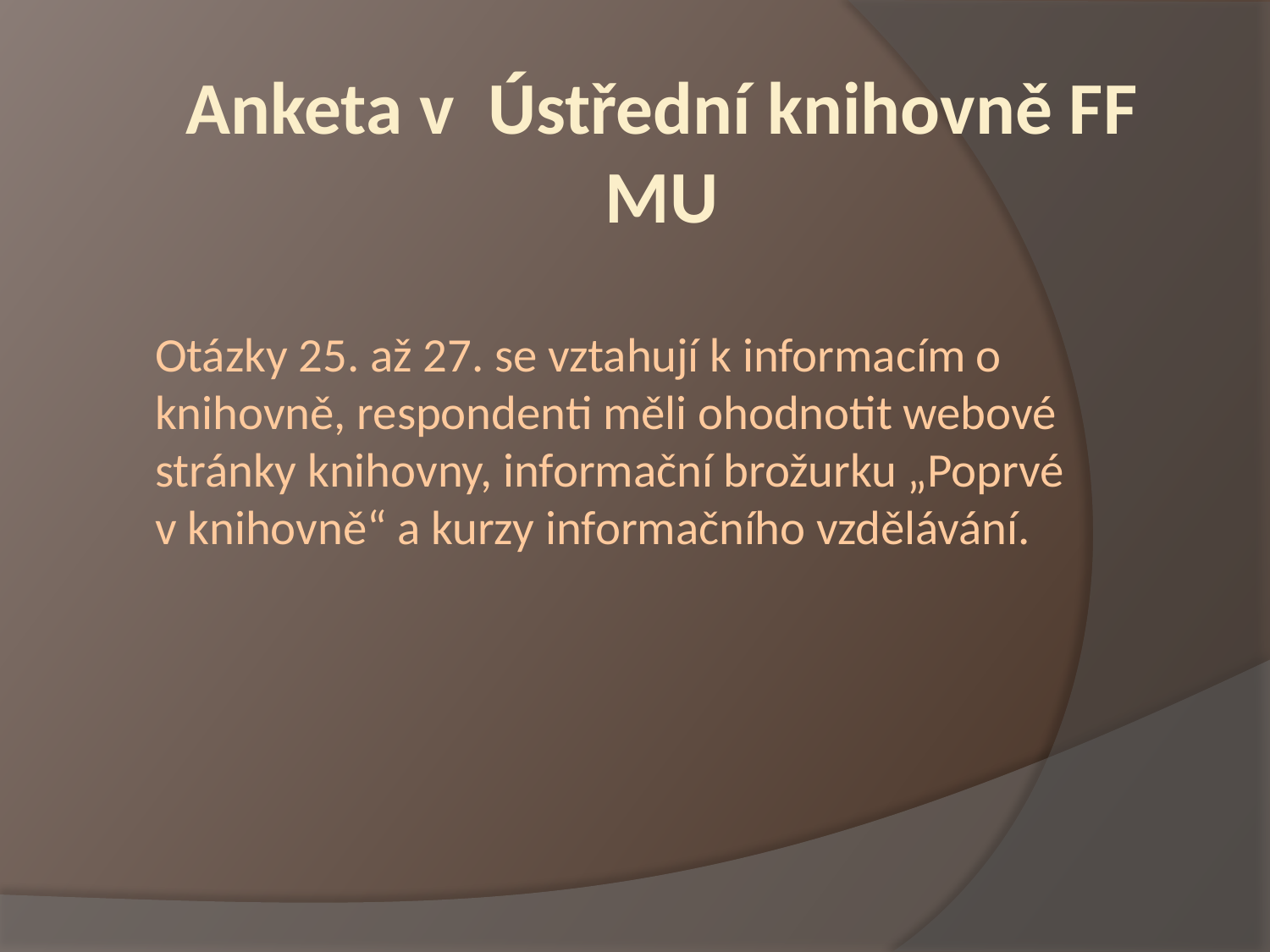

Anketa v  Ústřední knihovně FF MU
# Otázky 25. až 27. se vztahují k informacím o knihovně, respondenti měli ohodnotit webové stránky knihovny, informační brožurku „Poprvé v knihovně“ a kurzy informačního vzdělávání.